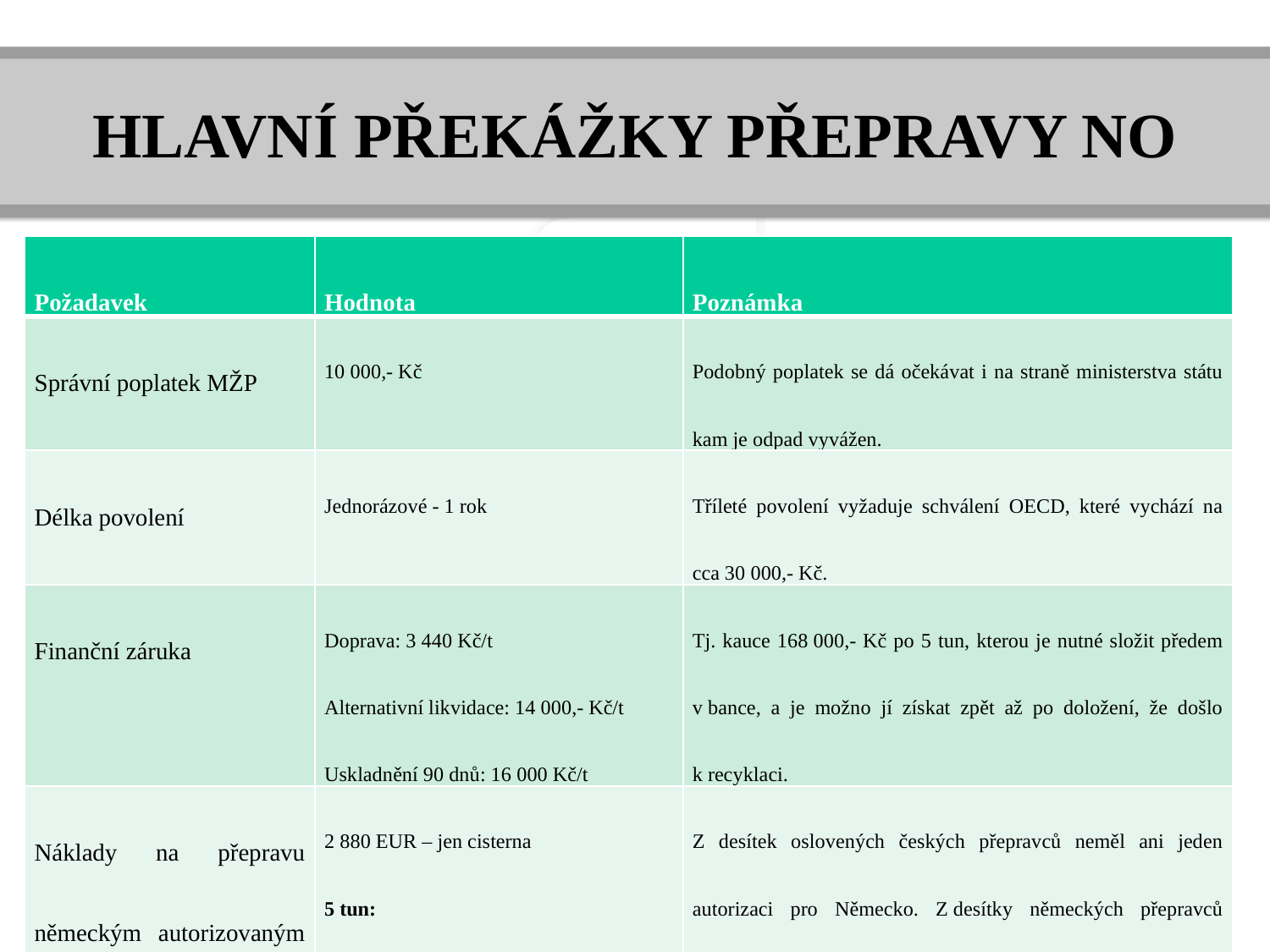

# HLAVNÍ PŘEKÁŽKY PŘEPRAVY NO
| Požadavek | Hodnota | Poznámka |
| --- | --- | --- |
| Správní poplatek MŽP | 10 000,- Kč | Podobný poplatek se dá očekávat i na straně ministerstva státu kam je odpad vyvážen. |
| Délka povolení | Jednorázové - 1 rok | Tříleté povolení vyžaduje schválení OECD, které vychází na cca 30 000,- Kč. |
| Finanční záruka | Doprava: 3 440 Kč/t Alternativní likvidace: 14 000,- Kč/t Uskladnění 90 dnů: 16 000 Kč/t | Tj. kauce 168 000,- Kč po 5 tun, kterou je nutné složit předem v bance, a je možno jí získat zpět až po doložení, že došlo k recyklaci. |
| Náklady na přepravu německým autorizovaným přepravcem | 2 880 EUR – jen cisterna 5 tun: 14 400 Kč/t a kauce 168 000 Kč 20 tun: 3 600 Kč/t a kauce 672 000 Kč | Z desítek oslovených českých přepravců neměl ani jeden autorizaci pro Německo. Z desítky německých přepravců s autorizací reagoval s nabídkou jeden jediný. |